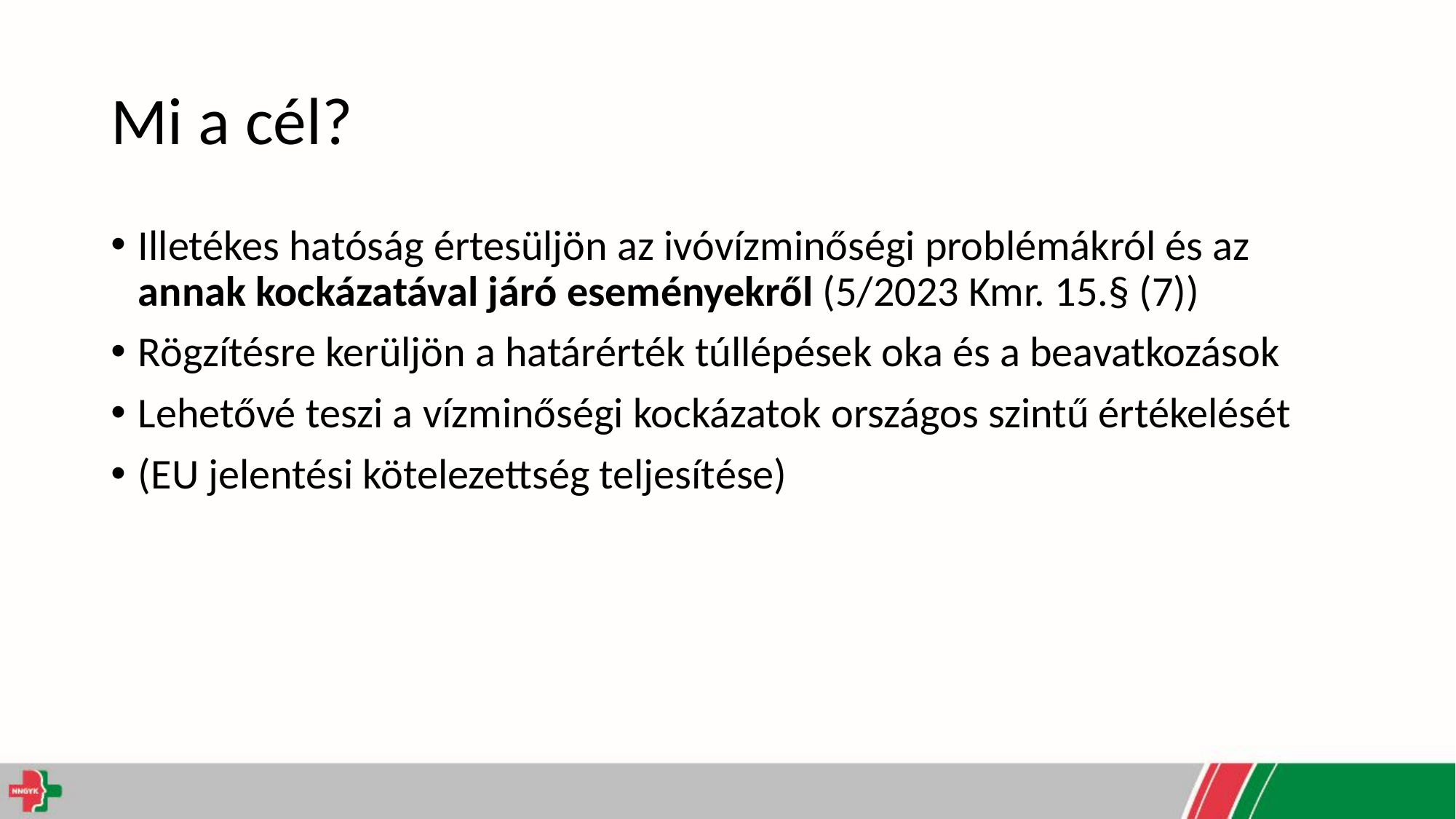

# Mi a cél?
Illetékes hatóság értesüljön az ivóvízminőségi problémákról és az annak kockázatával járó eseményekről (5/2023 Kmr. 15.§ (7))
Rögzítésre kerüljön a határérték túllépések oka és a beavatkozások
Lehetővé teszi a vízminőségi kockázatok országos szintű értékelését
(EU jelentési kötelezettség teljesítése)